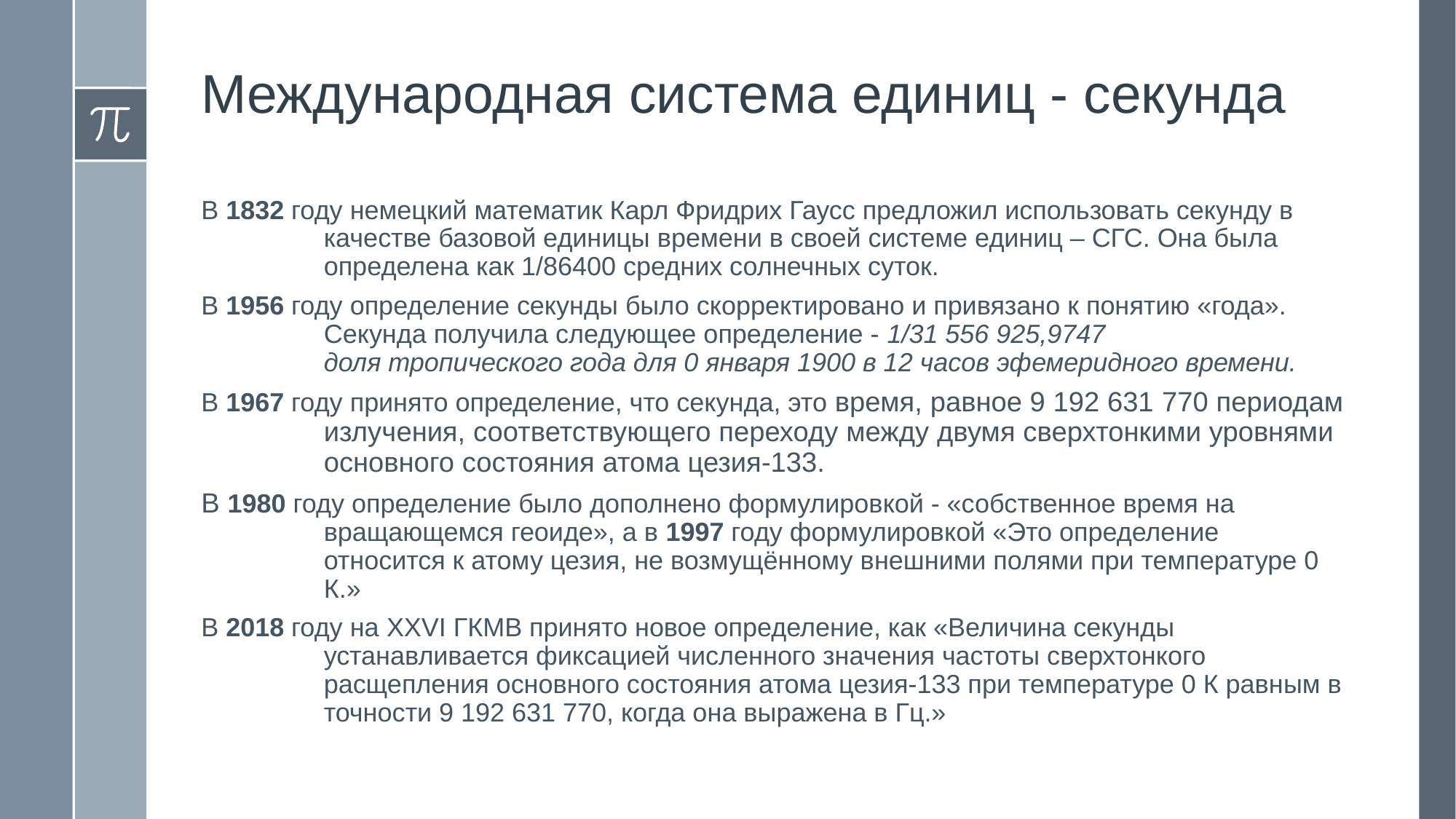

Международная система единиц - секунда
В 1832 году немецкий математик Карл Фридрих Гаусс предложил использовать секунду в качестве базовой единицы времени в своей системе единиц – СГС. Она была определена как 1/86400 средних солнечных суток.
В 1956 году определение секунды было скорректировано и привязано к понятию «года». Секунда получила следующее определение - 1/31 556 925,9747 доля тропического года для 0 января 1900 в 12 часов эфемеридного времени.
В 1967 году принято определение, что секунда, это время, равное 9 192 631 770 периодам излучения, соответствующего переходу между двумя сверхтонкими уровнями основного состояния атома цезия-133.
В 1980 году определение было дополнено формулировкой - «собственное время на вращающемся геоиде», а в 1997 году формулировкой «Это определение относится к атому цезия, не возмущённому внешними полями при температуре 0 К.»
В 2018 году на XXVI ГКМВ принято новое определение, как «Величина секунды устанавливается фиксацией численного значения частоты сверхтонкого расщепления основного состояния атома цезия-133 при температуре 0 К равным в точности 9 192 631 770, когда она выражена в Гц.»